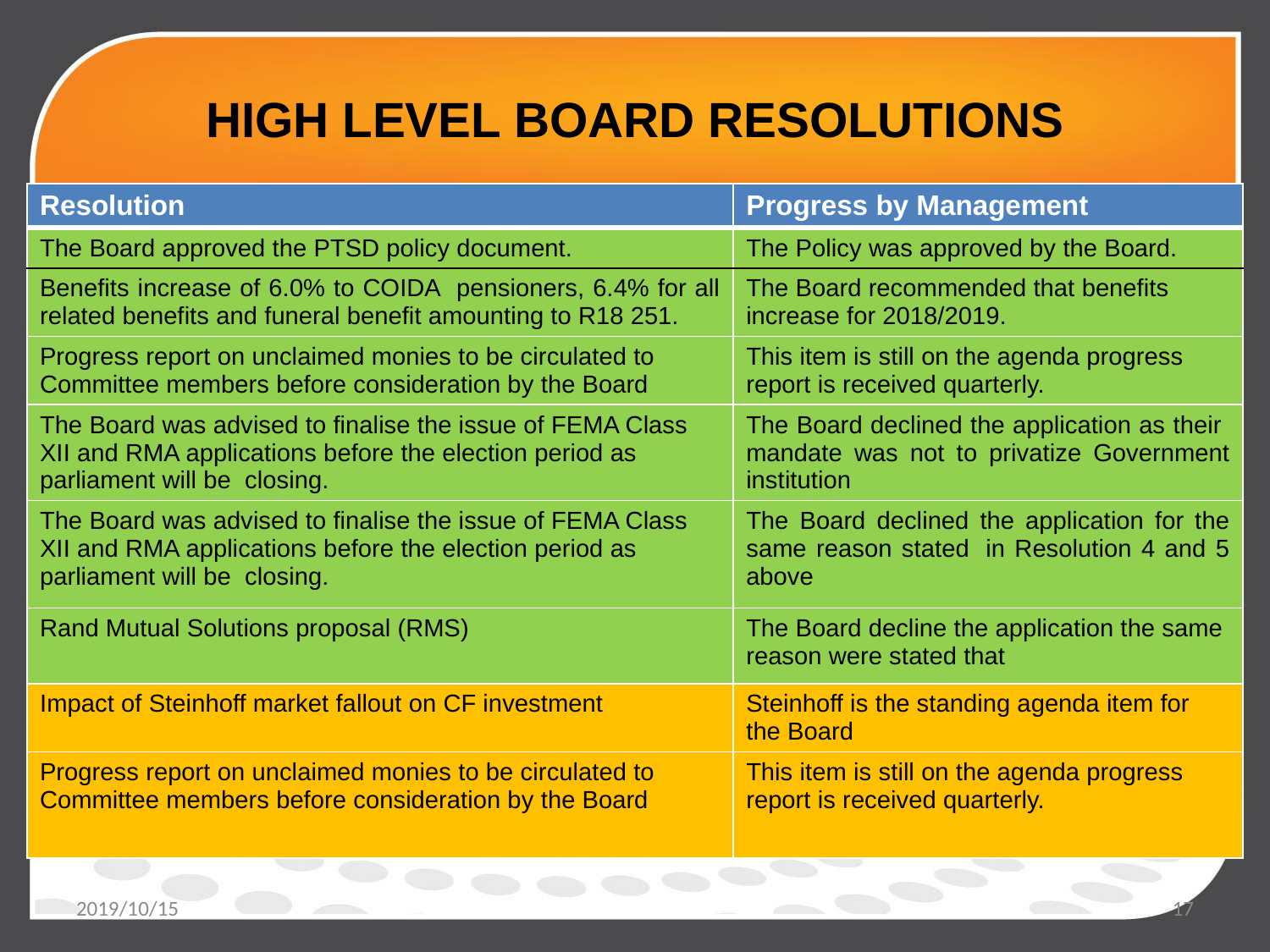

# HIGH LEVEL BOARD RESOLUTIONS
| Resolution | Progress by Management |
| --- | --- |
| The Board approved the PTSD policy document. | The Policy was approved by the Board. |
| Benefits increase of 6.0% to COIDA pensioners, 6.4% for all related benefits and funeral benefit amounting to R18 251. | The Board recommended that benefits increase for 2018/2019. |
| Progress report on unclaimed monies to be circulated to Committee members before consideration by the Board | This item is still on the agenda progress report is received quarterly. |
| The Board was advised to finalise the issue of FEMA Class XII and RMA applications before the election period as parliament will be closing. | The Board declined the application as their mandate was not to privatize Government institution |
| The Board was advised to finalise the issue of FEMA Class XII and RMA applications before the election period as parliament will be closing. | The Board declined the application for the same reason stated  in Resolution 4 and 5 above |
| Rand Mutual Solutions proposal (RMS) | The Board decline the application the same reason were stated that |
| Impact of Steinhoff market fallout on CF investment | Steinhoff is the standing agenda item for the Board |
| Progress report on unclaimed monies to be circulated to Committee members before consideration by the Board | This item is still on the agenda progress report is received quarterly. |
2019/10/15
17